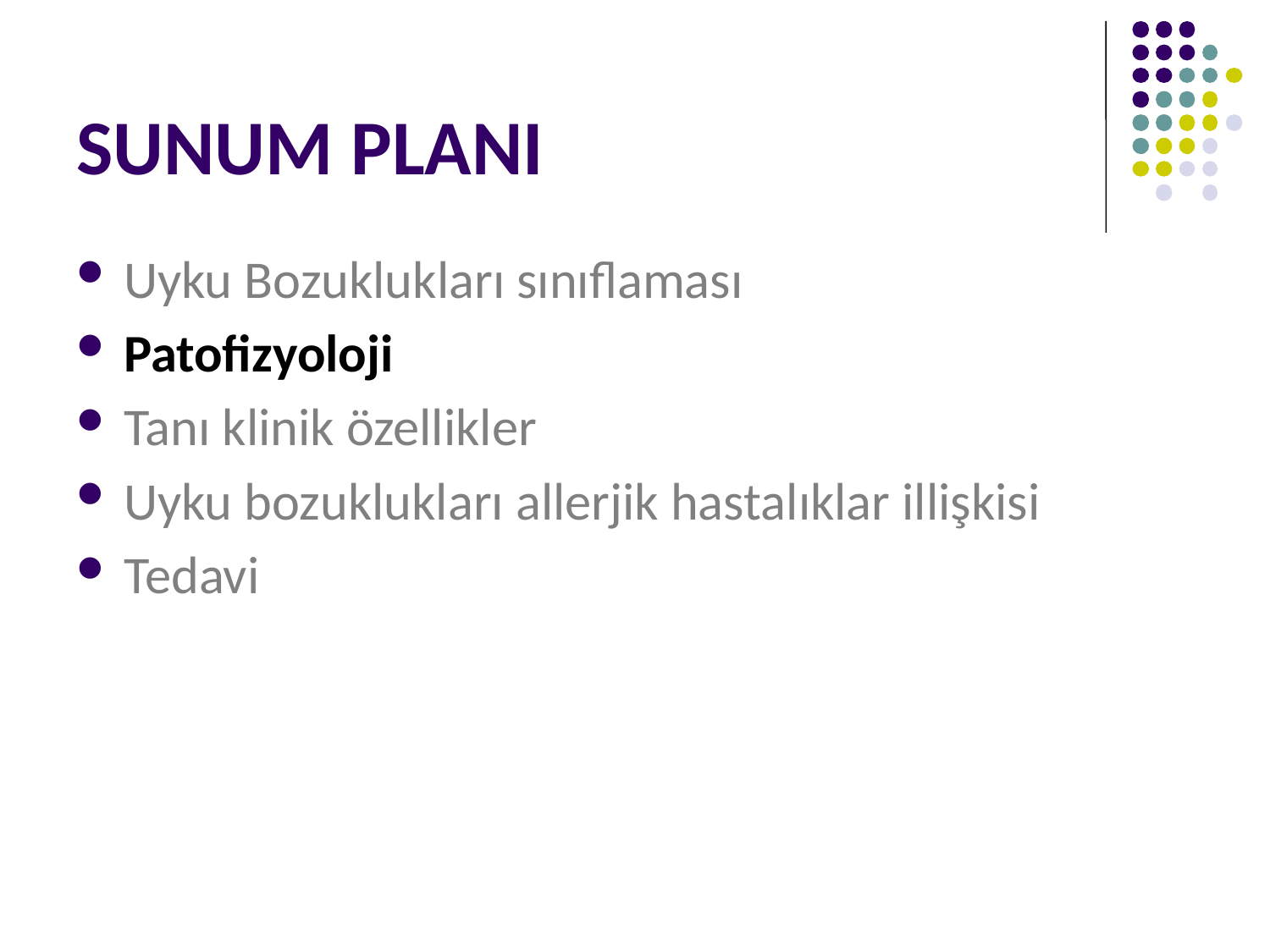

# SUNUM PLANI
Uyku Bozuklukları sınıflaması
Patofizyoloji
Tanı klinik özellikler
Uyku bozuklukları allerjik hastalıklar illişkisi
Tedavi